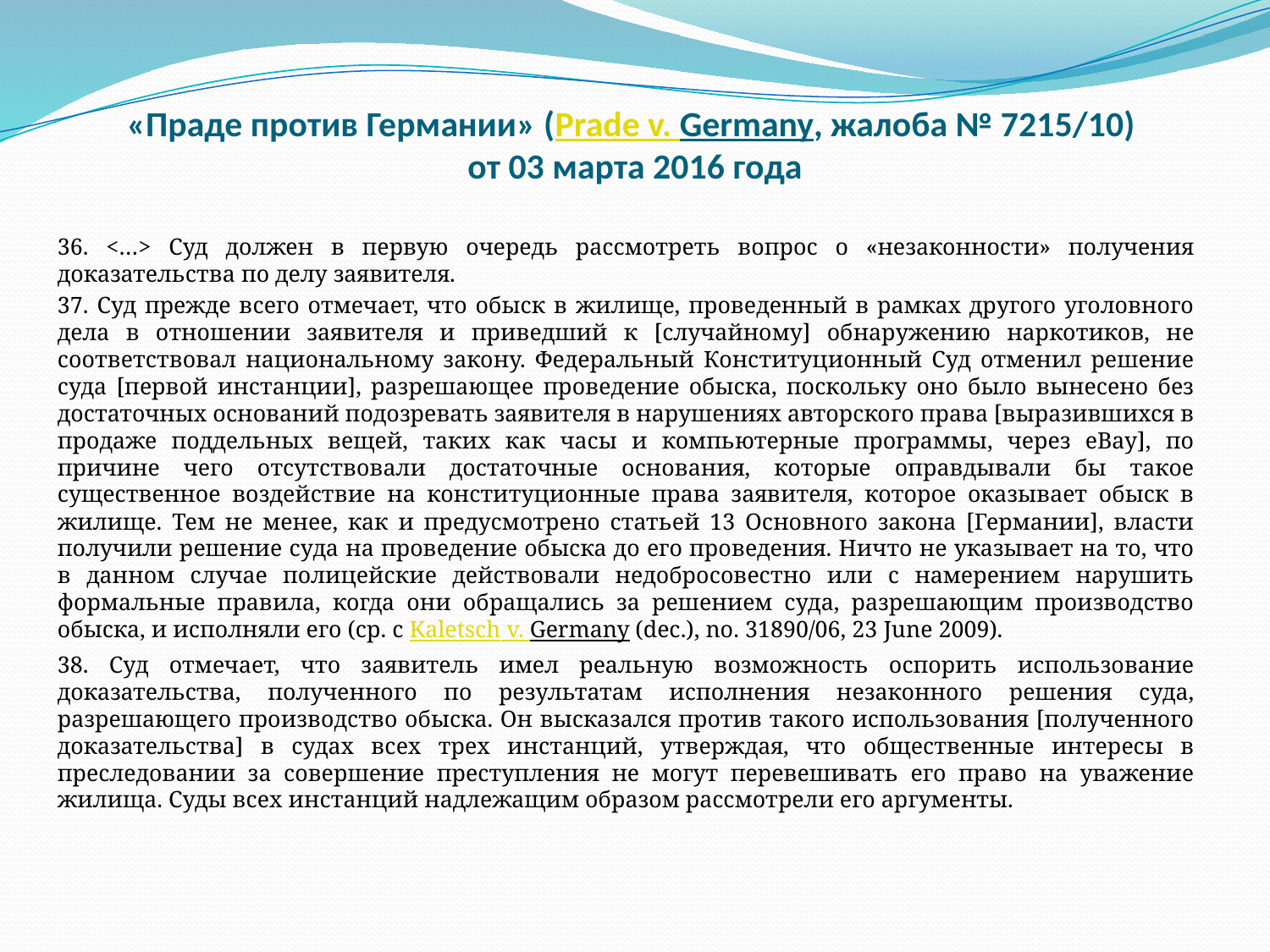

# «Праде против Германии» (Prade v. Germany, жалоба № 7215/10) от 03 марта 2016 года
36. <…> Суд должен в первую очередь рассмотреть вопрос о «незаконности» получения доказательства по делу заявителя.
37. Суд прежде всего отмечает, что обыск в жилище, проведенный в рамках другого уголовного дела в отношении заявителя и приведший к [случайному] обнаружению наркотиков, не соответствовал национальному закону. Федеральный Конституционный Суд отменил решение суда [первой инстанции], разрешающее проведение обыска, поскольку оно было вынесено без достаточных оснований подозревать заявителя в нарушениях авторского права [выразившихся в продаже поддельных вещей, таких как часы и компьютерные программы, через eBay], по причине чего отсутствовали достаточные основания, которые оправдывали бы такое существенное воздействие на конституционные права заявителя, которое оказывает обыск в жилище. Тем не менее, как и предусмотрено статьей 13 Основного закона [Германии], власти получили решение суда на проведение обыска до его проведения. Ничто не указывает на то, что в данном случае полицейские действовали недобросовестно или с намерением нарушить формальные правила, когда они обращались за решением суда, разрешающим производство обыска, и исполняли его (ср. с Kaletsch v. Germany (dec.), no. 31890/06, 23 June 2009).
38. Суд отмечает, что заявитель имел реальную возможность оспорить использование доказательства, полученного по результатам исполнения незаконного решения суда, разрешающего производство обыска. Он высказался против такого использования [полученного доказательства] в судах всех трех инстанций, утверждая, что общественные интересы в преследовании за совершение преступления не могут перевешивать его право на уважение жилища. Суды всех инстанций надлежащим образом рассмотрели его аргументы.